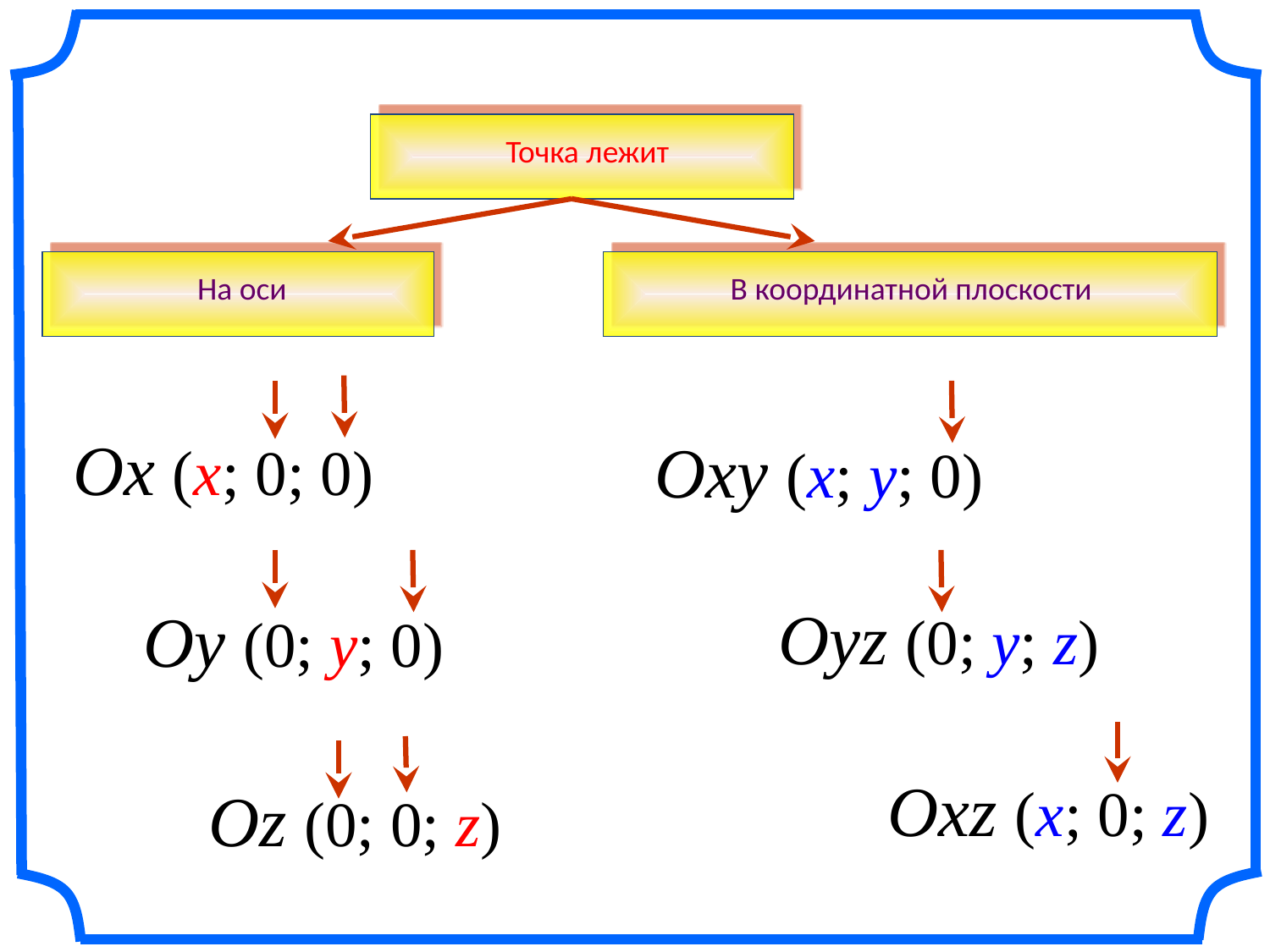

Точка лежит

На оси
 В координатной плоскости

Ox (x; 0; 0)
Oxy (x; y; 0)

Oyz (0; y; z)
Oy (0; y; 0)

Oxz (x; 0; z)
Oz (0; 0; z)